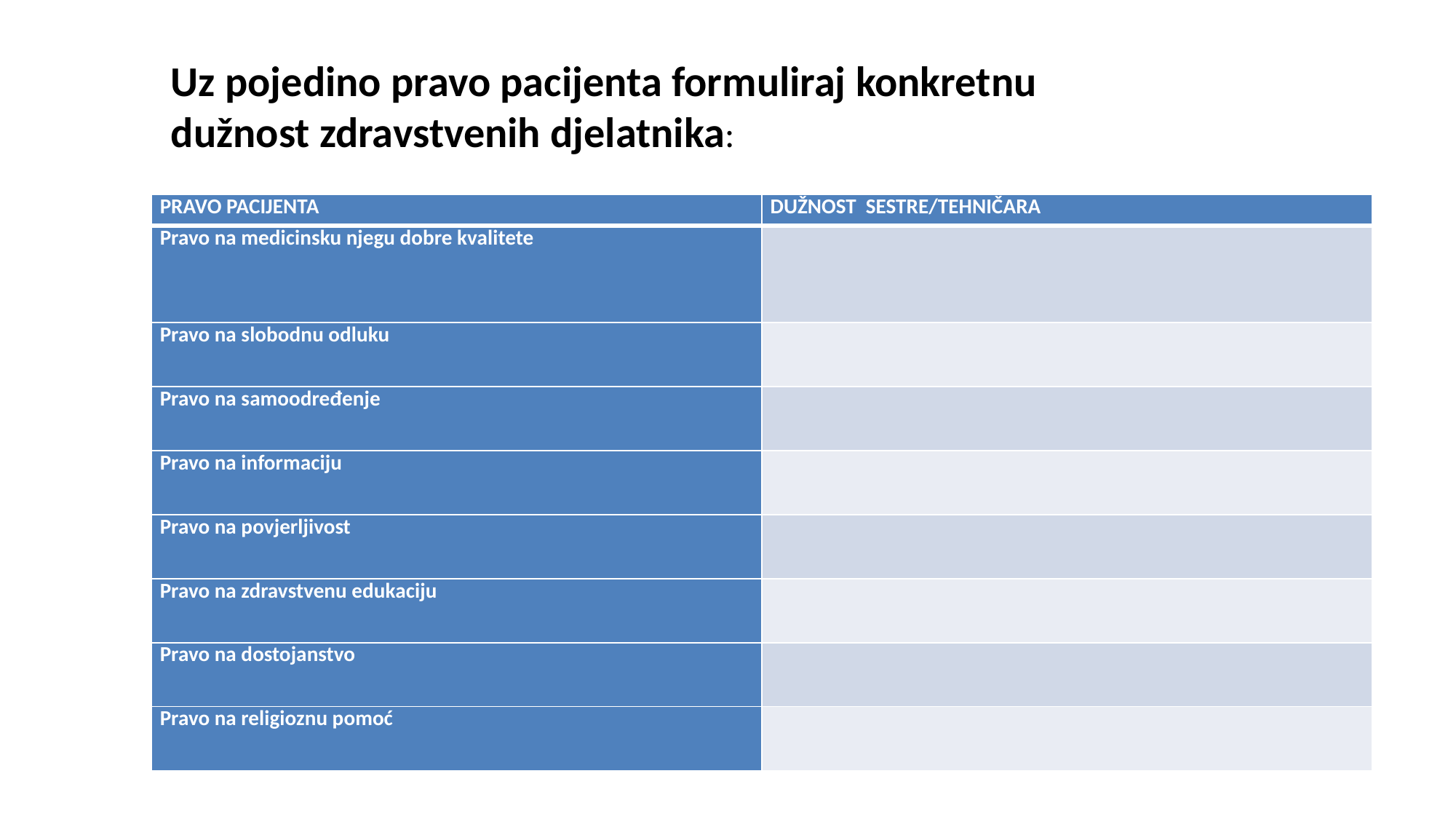

Uz pojedino pravo pacijenta formuliraj konkretnu dužnost zdravstvenih djelatnika:
| PRAVO PACIJENTA | DUŽNOST SESTRE/TEHNIČARA |
| --- | --- |
| Pravo na medicinsku njegu dobre kvalitete |  |
| Pravo na slobodnu odluku |  |
| Pravo na samoodređenje |  |
| Pravo na informaciju |  |
| Pravo na povjerljivost |  |
| Pravo na zdravstvenu edukaciju |  |
| Pravo na dostojanstvo |  |
| Pravo na religioznu pomoć |  |